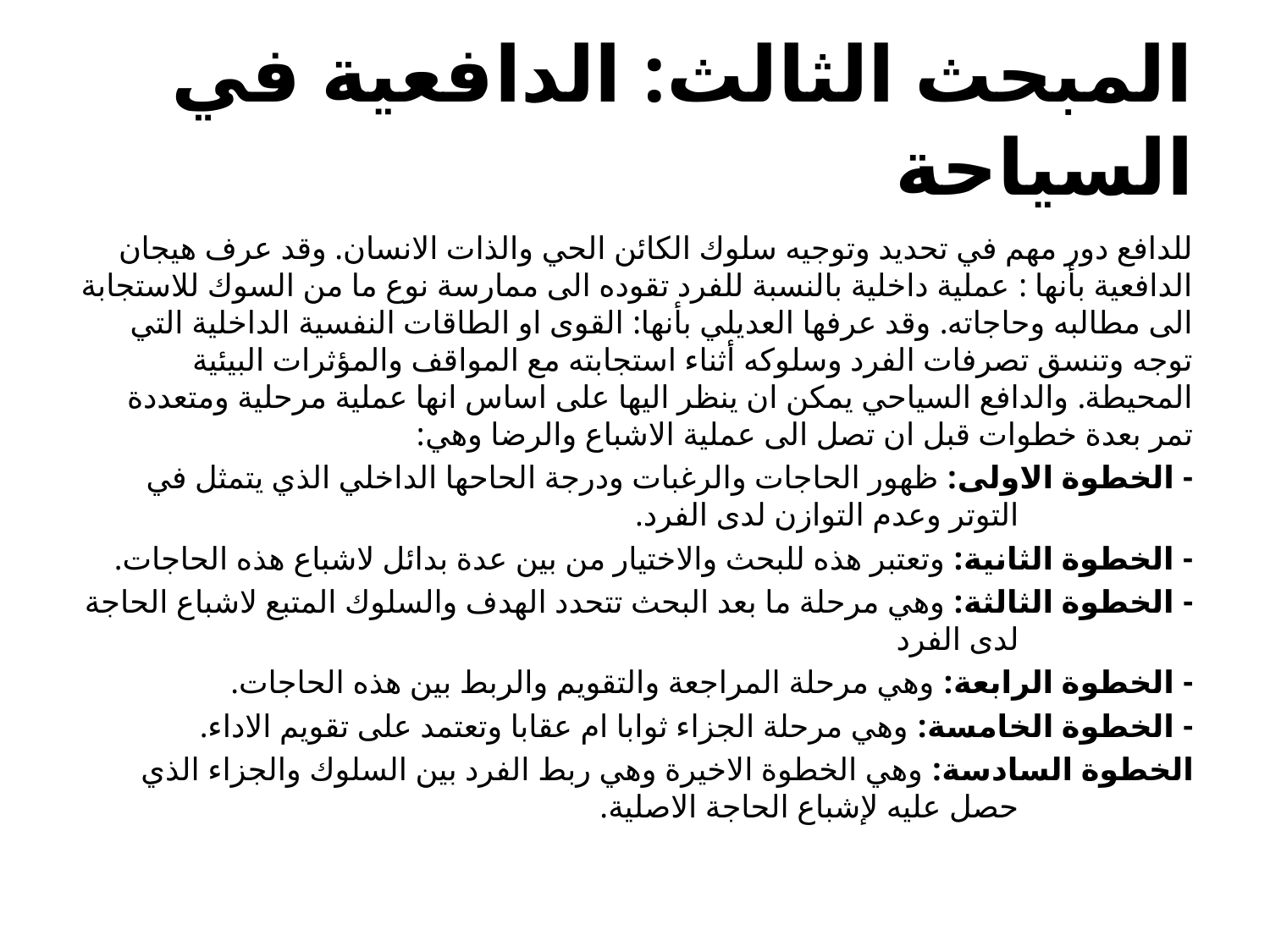

# المبحث الثالث: الدافعية في السياحة
للدافع دور مهم في تحديد وتوجيه سلوك الكائن الحي والذات الانسان. وقد عرف هيجان الدافعية بأنها : عملية داخلية بالنسبة للفرد تقوده الى ممارسة نوع ما من السوك للاستجابة الى مطالبه وحاجاته. وقد عرفها العديلي بأنها: القوى او الطاقات النفسية الداخلية التي توجه وتنسق تصرفات الفرد وسلوكه أثناء استجابته مع المواقف والمؤثرات البيئية المحيطة. والدافع السياحي يمكن ان ينظر اليها على اساس انها عملية مرحلية ومتعددة تمر بعدة خطوات قبل ان تصل الى عملية الاشباع والرضا وهي:
- الخطوة الاولى: ظهور الحاجات والرغبات ودرجة الحاحها الداخلي الذي يتمثل في التوتر وعدم التوازن لدى الفرد.
- الخطوة الثانية: وتعتبر هذه للبحث والاختيار من بين عدة بدائل لاشباع هذه الحاجات.
- الخطوة الثالثة: وهي مرحلة ما بعد البحث تتحدد الهدف والسلوك المتبع لاشباع الحاجة لدى الفرد
- الخطوة الرابعة: وهي مرحلة المراجعة والتقويم والربط بين هذه الحاجات.
- الخطوة الخامسة: وهي مرحلة الجزاء ثوابا ام عقابا وتعتمد على تقويم الاداء.
الخطوة السادسة: وهي الخطوة الاخيرة وهي ربط الفرد بين السلوك والجزاء الذي حصل عليه لإشباع الحاجة الاصلية.